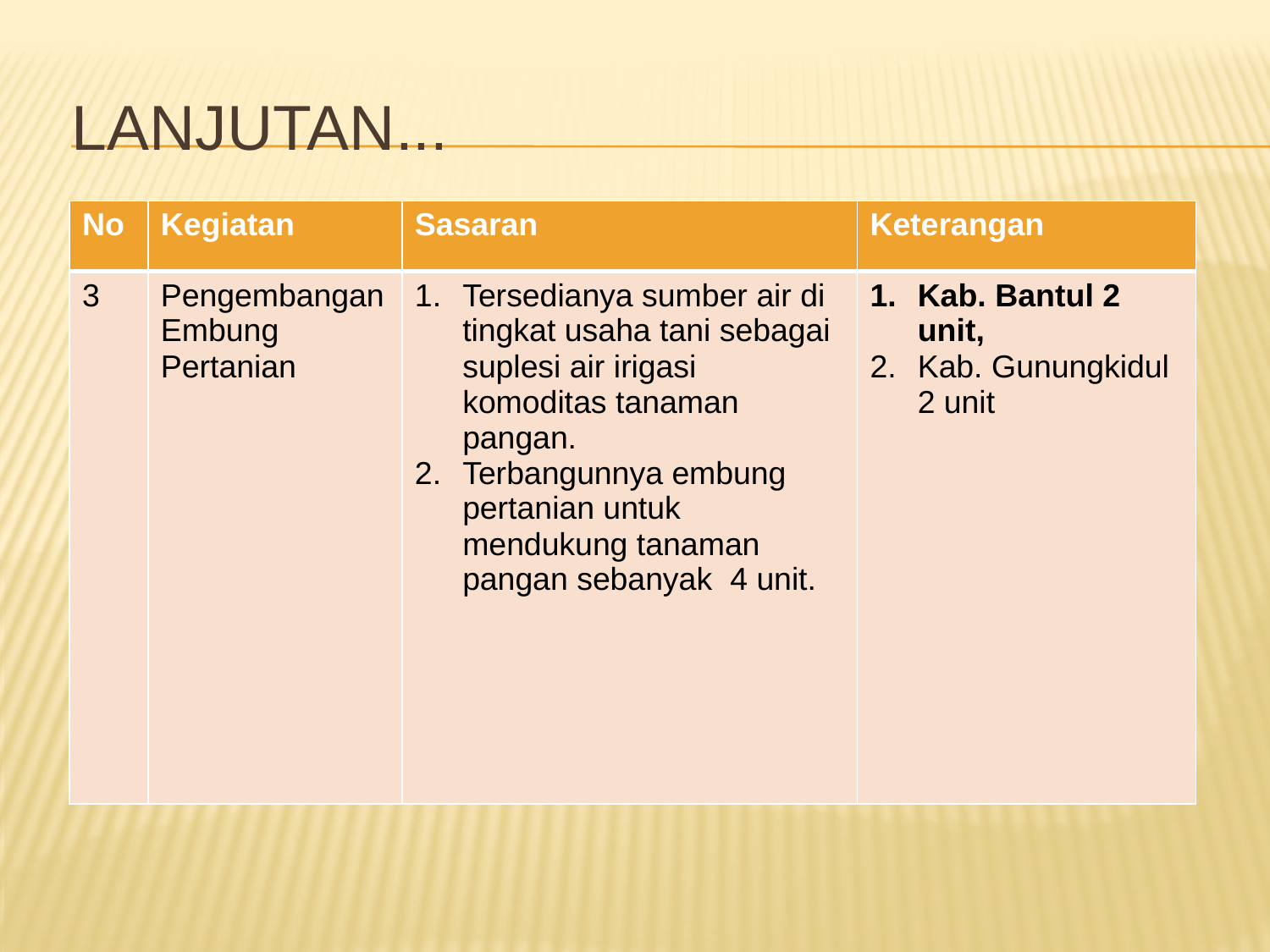

# Lanjutan...
| No | Kegiatan | Sasaran | Keterangan |
| --- | --- | --- | --- |
| 3 | Pengembangan Embung Pertanian | Tersedianya sumber air di tingkat usaha tani sebagai suplesi air irigasi komoditas tanaman pangan. Terbangunnya embung pertanian untuk mendukung tanaman pangan sebanyak 4 unit. | Kab. Bantul 2 unit, Kab. Gunungkidul 2 unit |